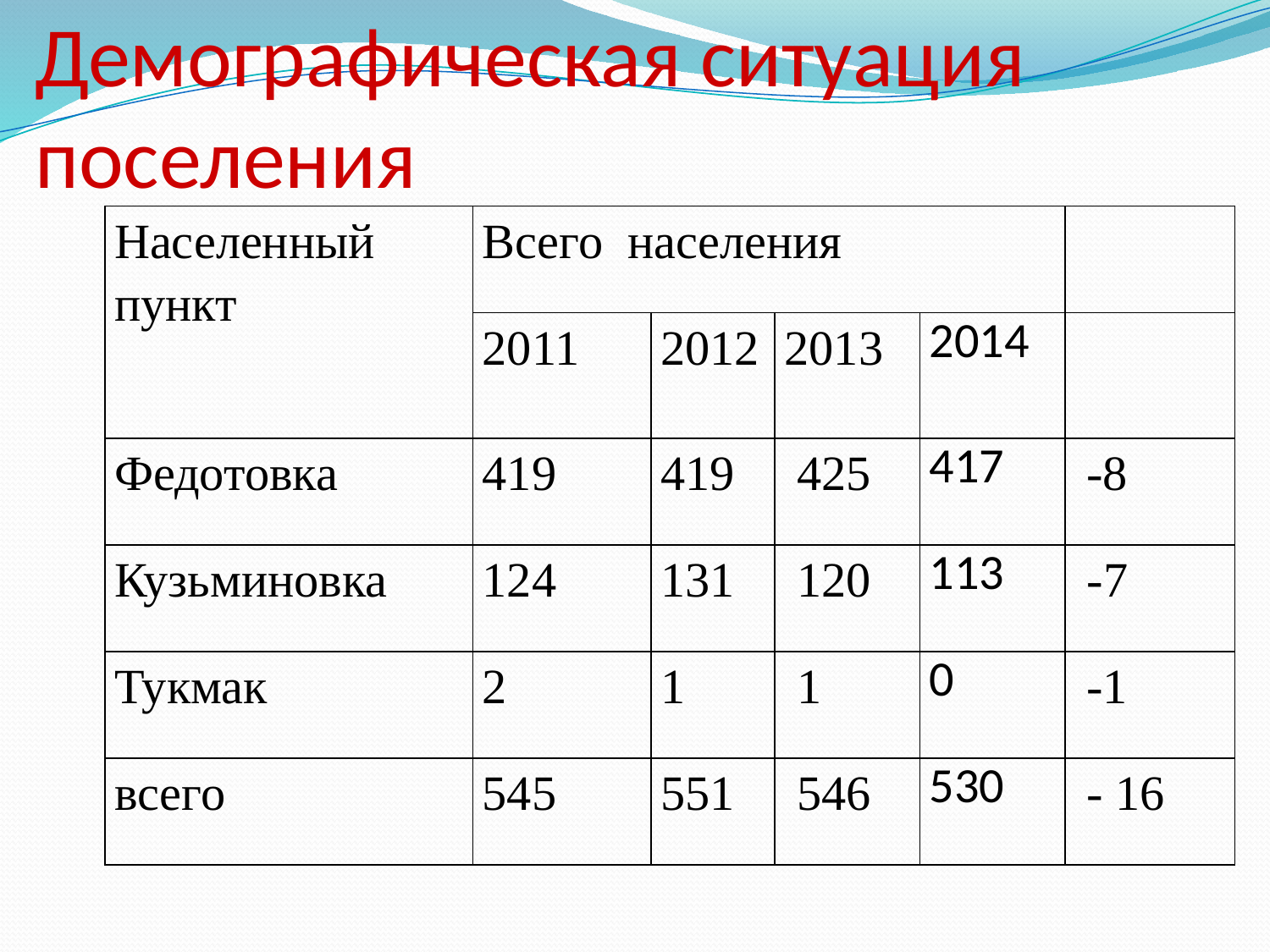

# Демографическая ситуация поселения
| Населенный пункт | Всего населения |  |  |  |  |
| --- | --- | --- | --- | --- | --- |
|  | 2011 | 2012 | 2013 | 2014 |  |
| Федотовка | 419 | 419 | 425 | 417 | -8 |
| Кузьминовка | 124 | 131 | 120 | 113 | -7 |
| Тукмак | 2 | 1 | 1 | 0 | -1 |
| всего | 545 | 551 | 546 | 530 | - 16 |